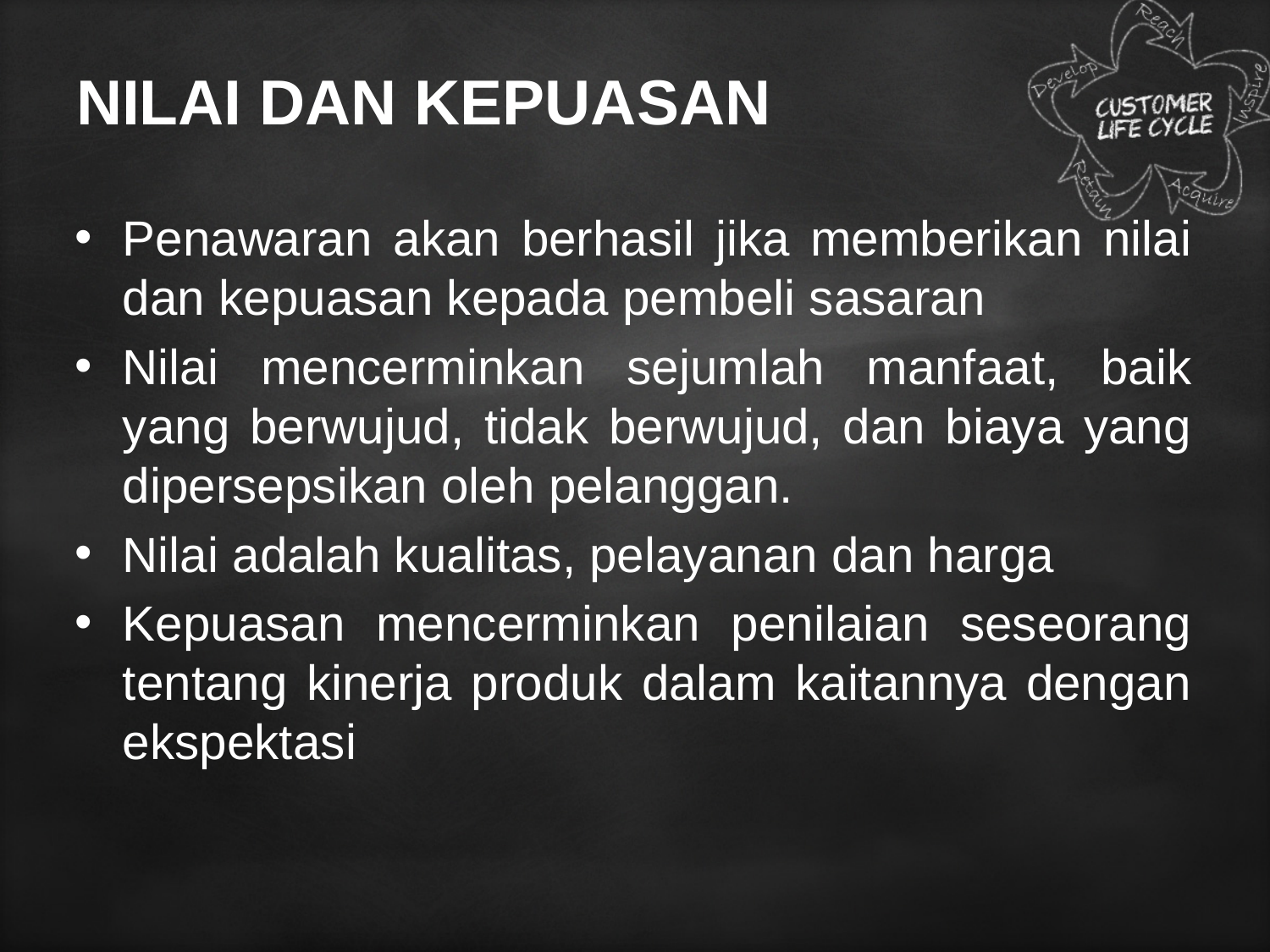

# NILAI DAN KEPUASAN
Penawaran akan berhasil jika memberikan nilai dan kepuasan kepada pembeli sasaran
Nilai mencerminkan sejumlah manfaat, baik yang berwujud, tidak berwujud, dan biaya yang dipersepsikan oleh pelanggan.
Nilai adalah kualitas, pelayanan dan harga
Kepuasan mencerminkan penilaian seseorang tentang kinerja produk dalam kaitannya dengan ekspektasi